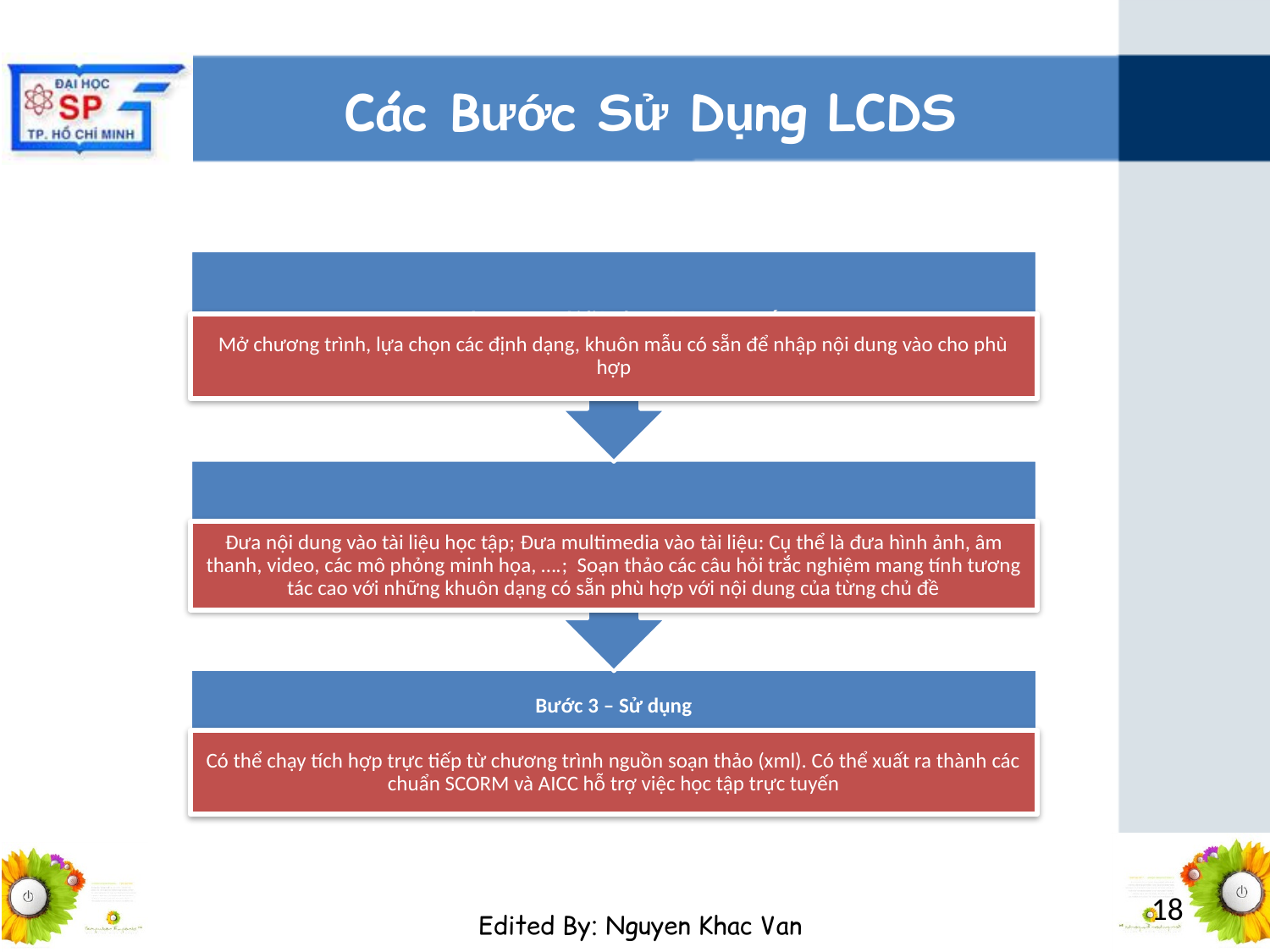

# Các Bước Sử Dụng LCDS
Bước 3 – Sử dụng
Có thể chạy tích hợp trực tiếp từ chương trình nguồn soạn thảo (xml). Có thể xuất ra thành các chuẩn SCORM và AICC hỗ trợ việc học tập trực tuyến
Bước 2 – Biên tập
Đưa nội dung vào tài liệu học tập; Đưa multimedia vào tài liệu: Cụ thể là đưa hình ảnh, âm thanh, video, các mô phỏng minh họa, ….;  Soạn thảo các câu hỏi trắc nghiệm mang tính tương tác cao với những khuôn dạng có sẵn phù hợp với nội dung của từng chủ đề
Bước 1 – Tạo tài liệu học tập trực tuyến
Mở chương trình, lựa chọn các định dạng, khuôn mẫu có sẵn để nhập nội dung vào cho phù hợp
18
Edited By: Nguyen Khac Van